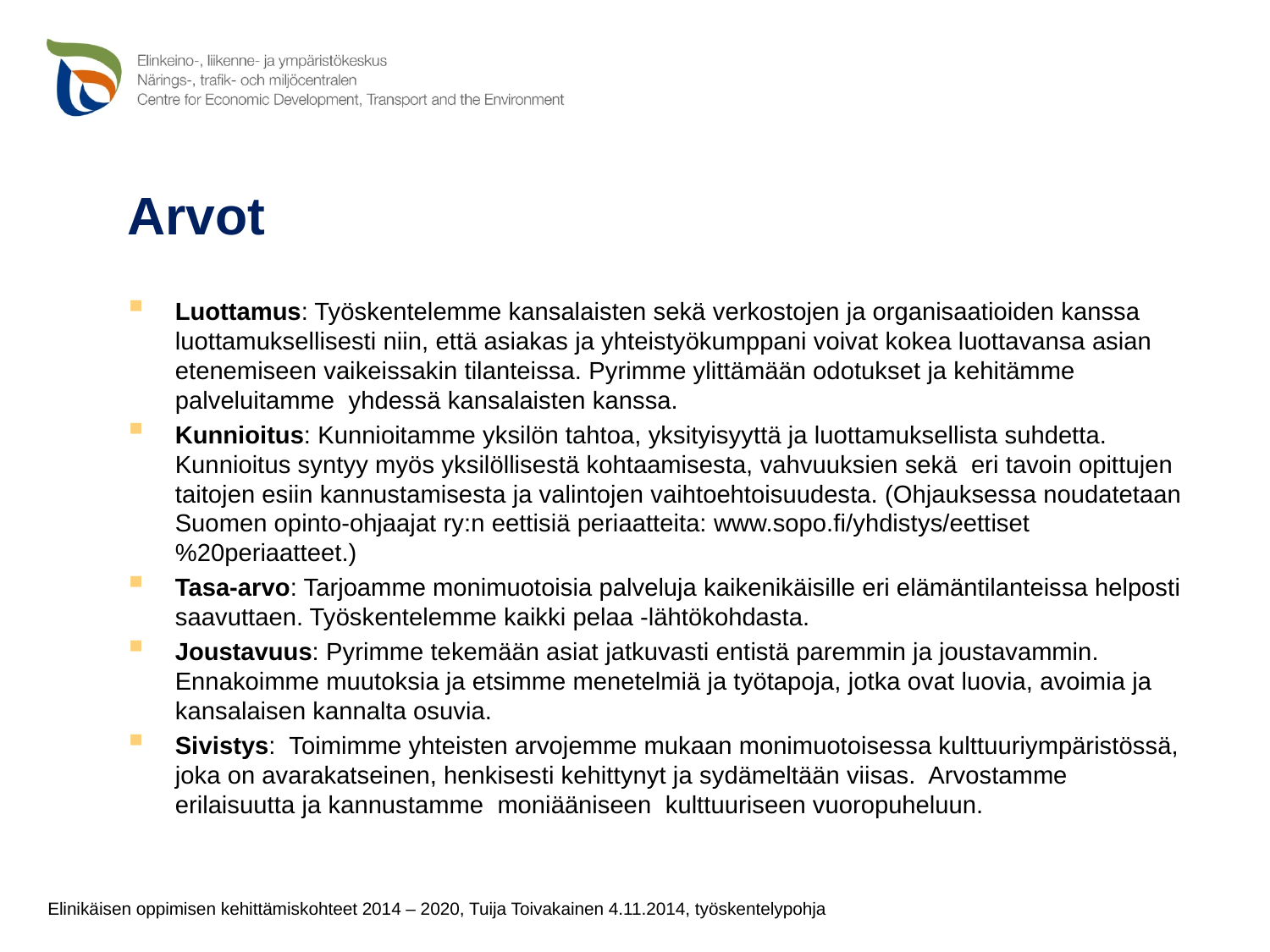

# Arvot
Luottamus: Työskentelemme kansalaisten sekä verkostojen ja organisaatioiden kanssa luottamuksellisesti niin, että asiakas ja yhteistyökumppani voivat kokea luottavansa asian etenemiseen vaikeissakin tilanteissa. Pyrimme ylittämään odotukset ja kehitämme palveluitamme  yhdessä kansalaisten kanssa.
Kunnioitus: Kunnioitamme yksilön tahtoa, yksityisyyttä ja luottamuksellista suhdetta. Kunnioitus syntyy myös yksilöllisestä kohtaamisesta, vahvuuksien sekä  eri tavoin opittujen taitojen esiin kannustamisesta ja valintojen vaihtoehtoisuudesta. (Ohjauksessa noudatetaan Suomen opinto-ohjaajat ry:n eettisiä periaatteita: www.sopo.fi/yhdistys/eettiset%20periaatteet.)
Tasa-arvo: Tarjoamme monimuotoisia palveluja kaikenikäisille eri elämäntilanteissa helposti saavuttaen. Työskentelemme kaikki pelaa -lähtökohdasta.
Joustavuus: Pyrimme tekemään asiat jatkuvasti entistä paremmin ja joustavammin. Ennakoimme muutoksia ja etsimme menetelmiä ja työtapoja, jotka ovat luovia, avoimia ja kansalaisen kannalta osuvia.
Sivistys:  Toimimme yhteisten arvojemme mukaan monimuotoisessa kulttuuriympäristössä, joka on avarakatseinen, henkisesti kehittynyt ja sydämeltään viisas.  Arvostamme erilaisuutta ja kannustamme  moniääniseen  kulttuuriseen vuoropuheluun.

Elinikäisen oppimisen kehittämiskohteet 2014 – 2020, Tuija Toivakainen 4.11.2014, työskentelypohja